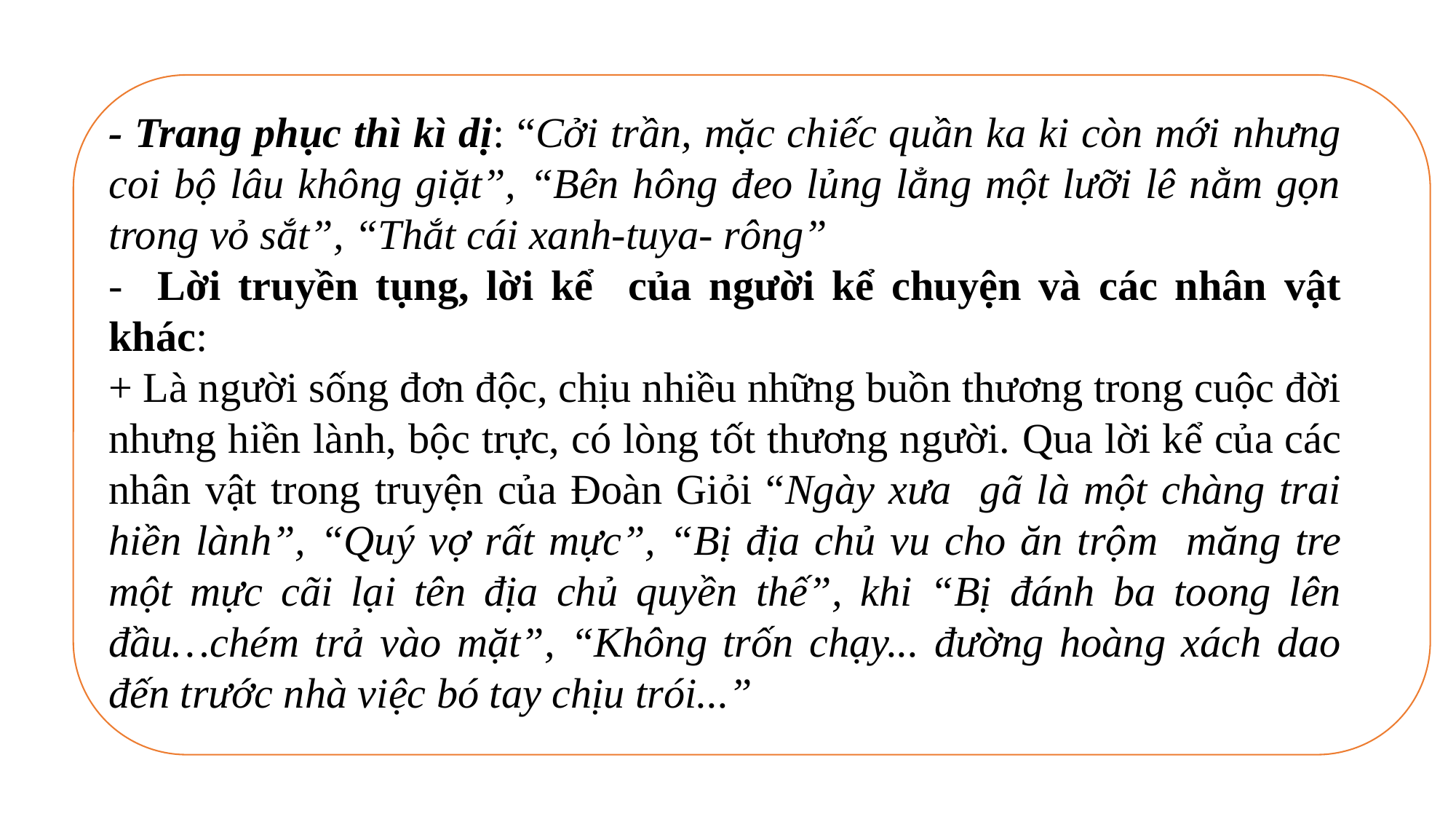

- Trang phục thì kì dị: “Cởi trần, mặc chiếc quần ka ki còn mới nhưng coi bộ lâu không giặt”, “Bên hông đeo lủng lẳng một lưỡi lê nằm gọn trong vỏ sắt”, “Thắt cái xanh-tuya- rông”
-  Lời truyền tụng, lời kể  của người kể chuyện và các nhân vật khác:
+ Là người sống đơn độc, chịu nhiều những buồn thương trong cuộc đời nhưng hiền lành, bộc trực, có lòng tốt thương người. Qua lời kể của các nhân vật trong truyện của Đoàn Giỏi “Ngày xưa  gã là một chàng trai hiền lành”, “Quý vợ rất mực”, “Bị địa chủ vu cho ăn trộm  măng tre một mực cãi lại tên địa chủ quyền thế”, khi “Bị đánh ba toong lên đầu…chém trả vào mặt”, “Không trốn chạy... đường hoàng xách dao đến trước nhà việc bó tay chịu trói...”